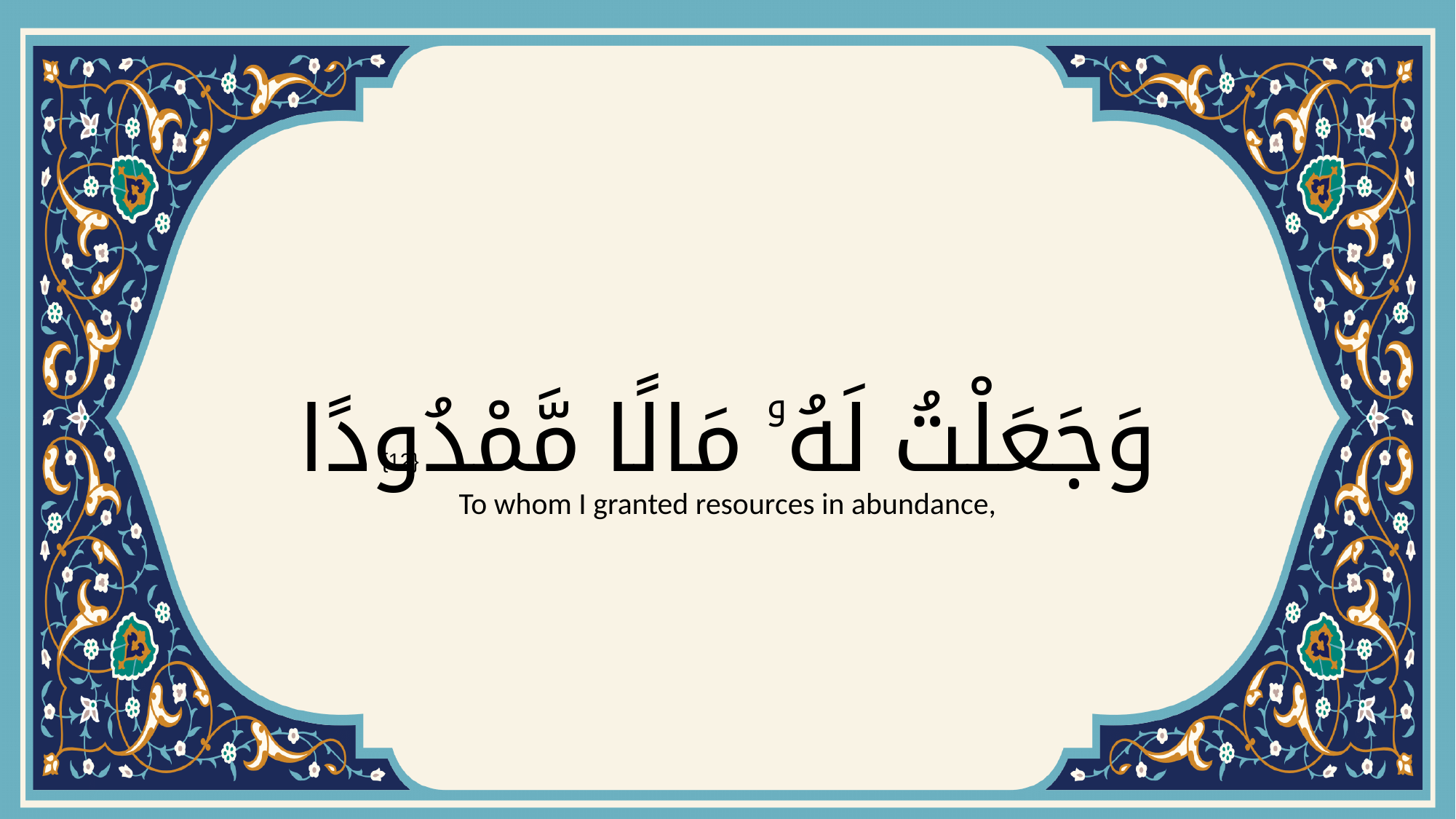

# وَجَعَلْتُ لَهُۥ مَالًا مَّمْدُودًا
{12}
To whom I granted resources in abundance,